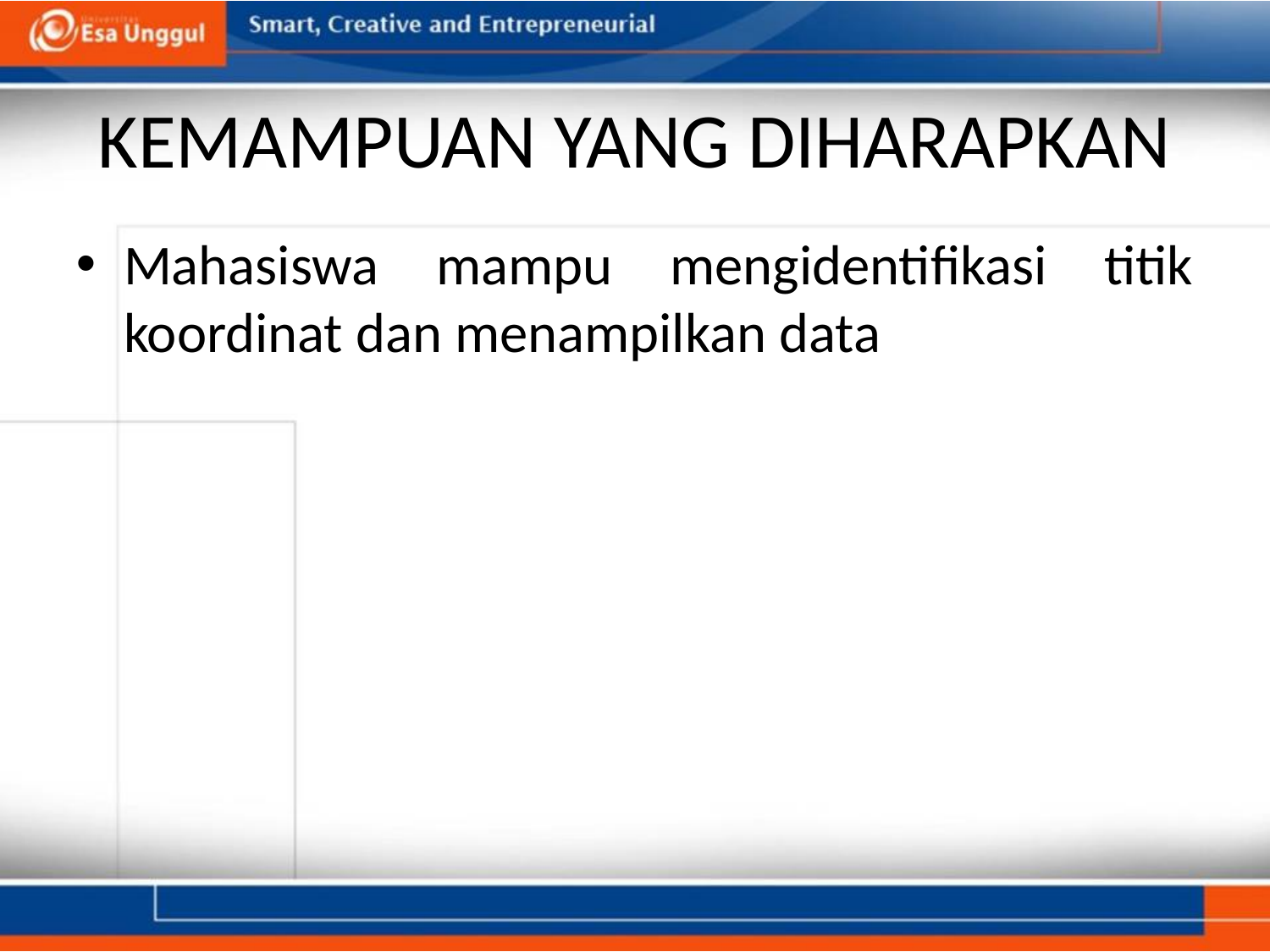

# KEMAMPUAN YANG DIHARAPKAN
Mahasiswa mampu mengidentifikasi titik koordinat dan menampilkan data